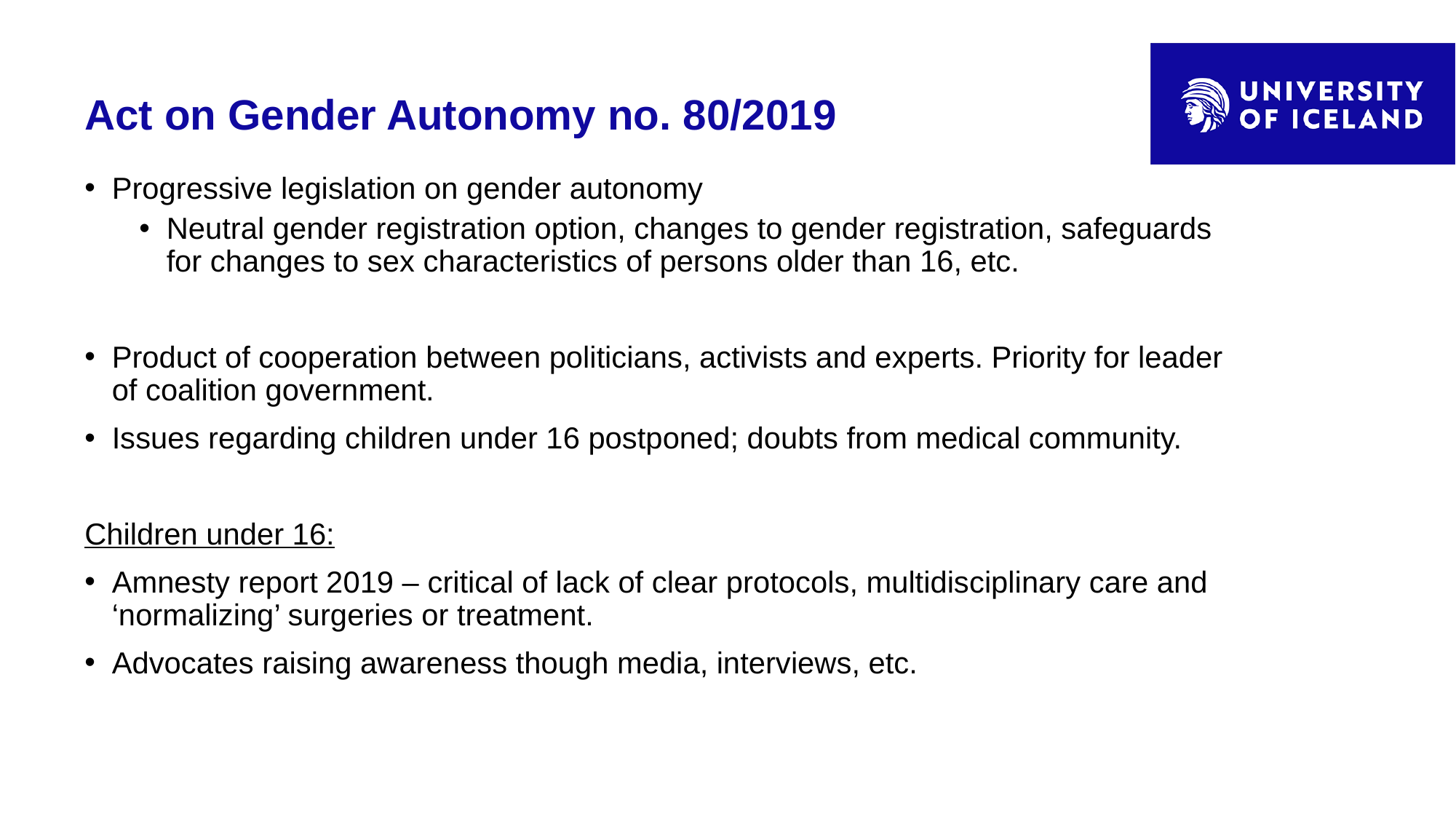

# Act on Gender Autonomy no. 80/2019
Progressive legislation on gender autonomy
Neutral gender registration option, changes to gender registration, safeguards for changes to sex characteristics of persons older than 16, etc.

Product of cooperation between politicians, activists and experts. Priority for leader of coalition government.
Issues regarding children under 16 postponed; doubts from medical community.

Children under 16:
Amnesty report 2019 – critical of lack of clear protocols, multidisciplinary care and ‘normalizing’ surgeries or treatment.
Advocates raising awareness though media, interviews, etc.